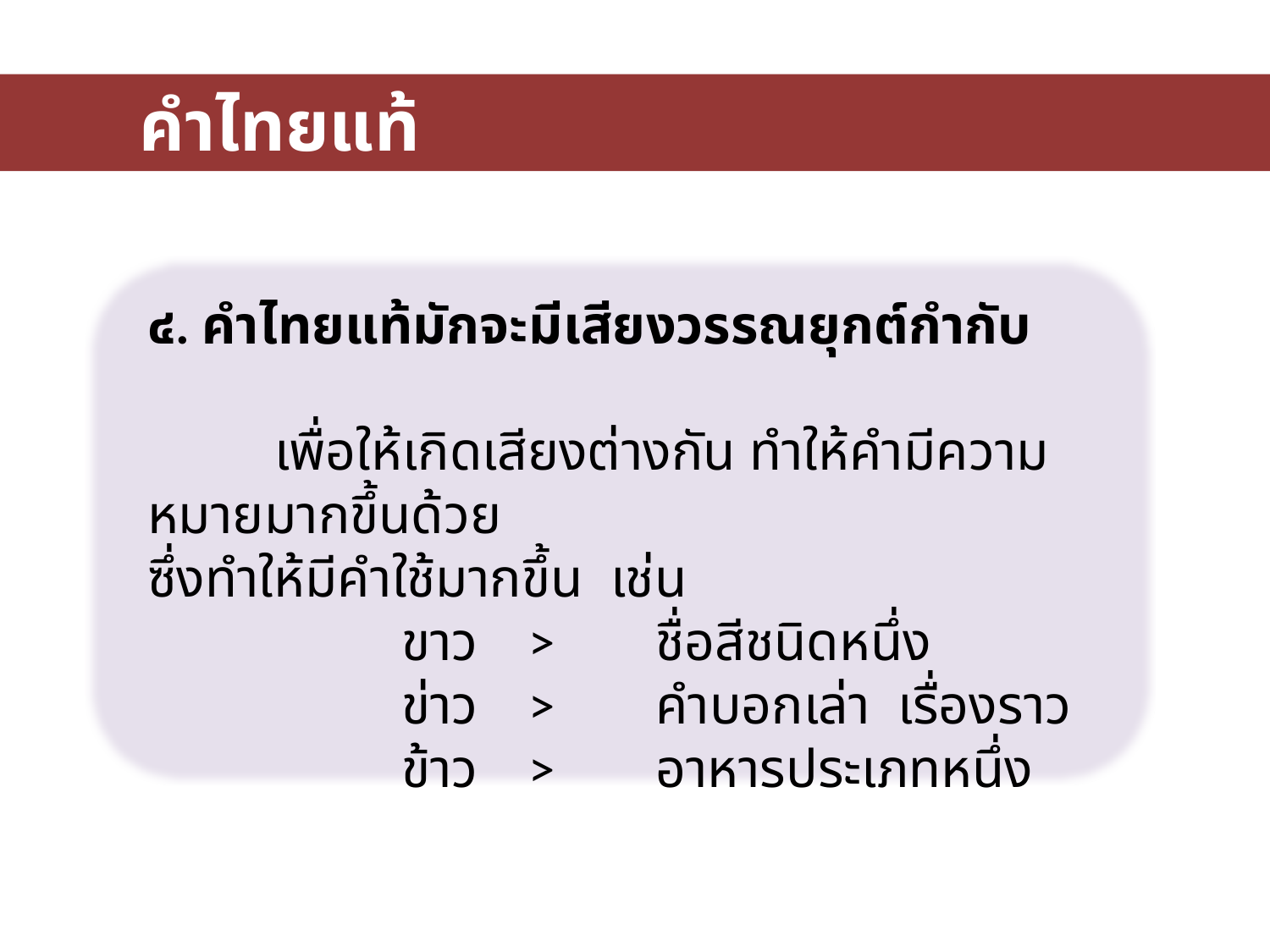

คำไทยแท้

๔. คำไทยแท้มักจะมีเสียงวรรณยุกต์กำกับ

	เพื่อให้เกิดเสียงต่างกัน ทำให้คำมีความหมายมากขึ้นด้วย
ซึ่งทำให้มีคำใช้มากขึ้น  เช่น
		ขาว   	>   	ชื่อสีชนิดหนึ่ง
              	ข่าว   	>   	คำบอกเล่า  เรื่องราว
             	ข้าว   	>   	อาหารประเภทหนึ่ง